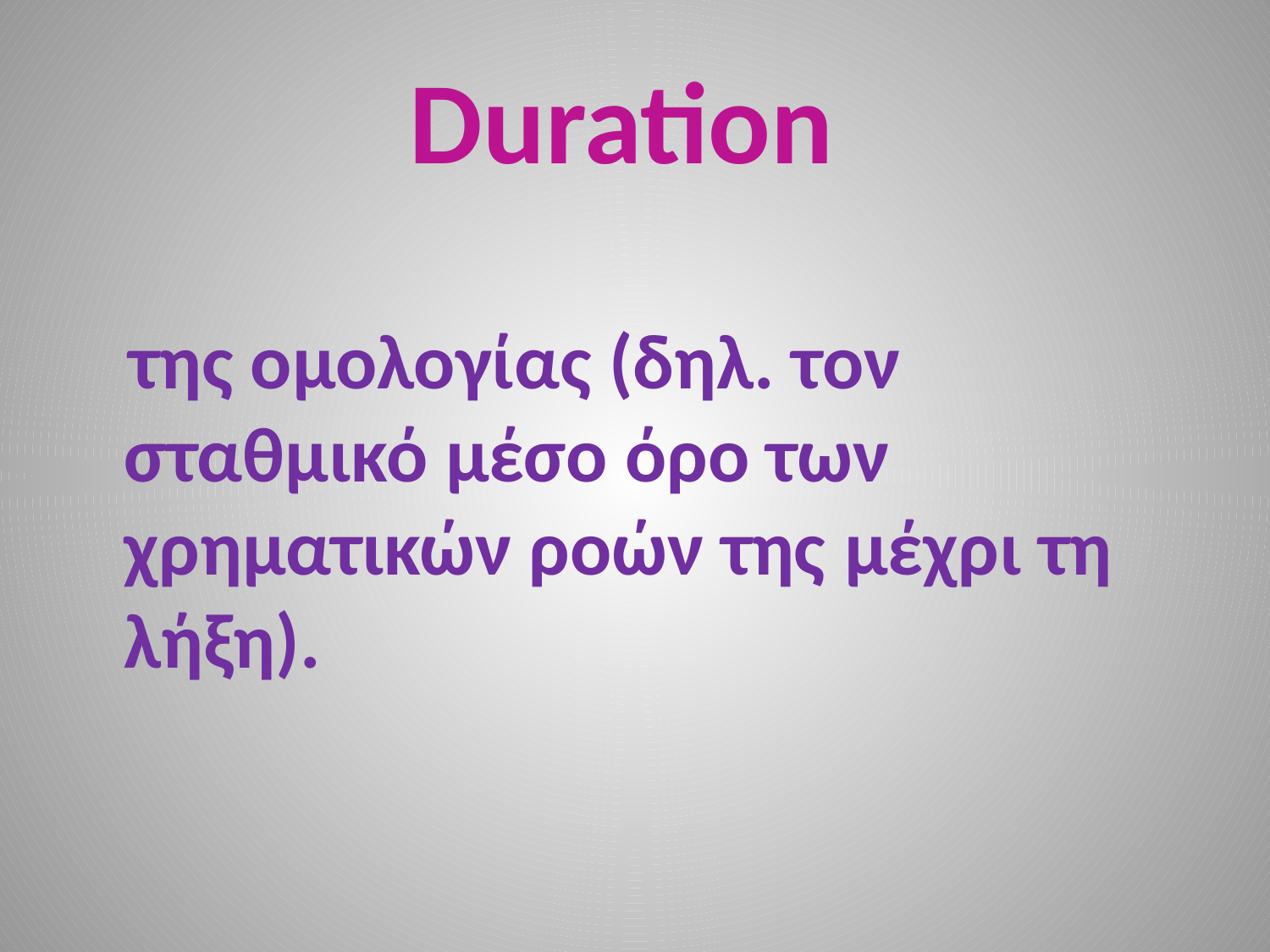

# Duration

   της ομολογίας (δηλ. τον σταθμικό μέσο όρο των χρηματικών ροών της μέχρι τη λήξη).